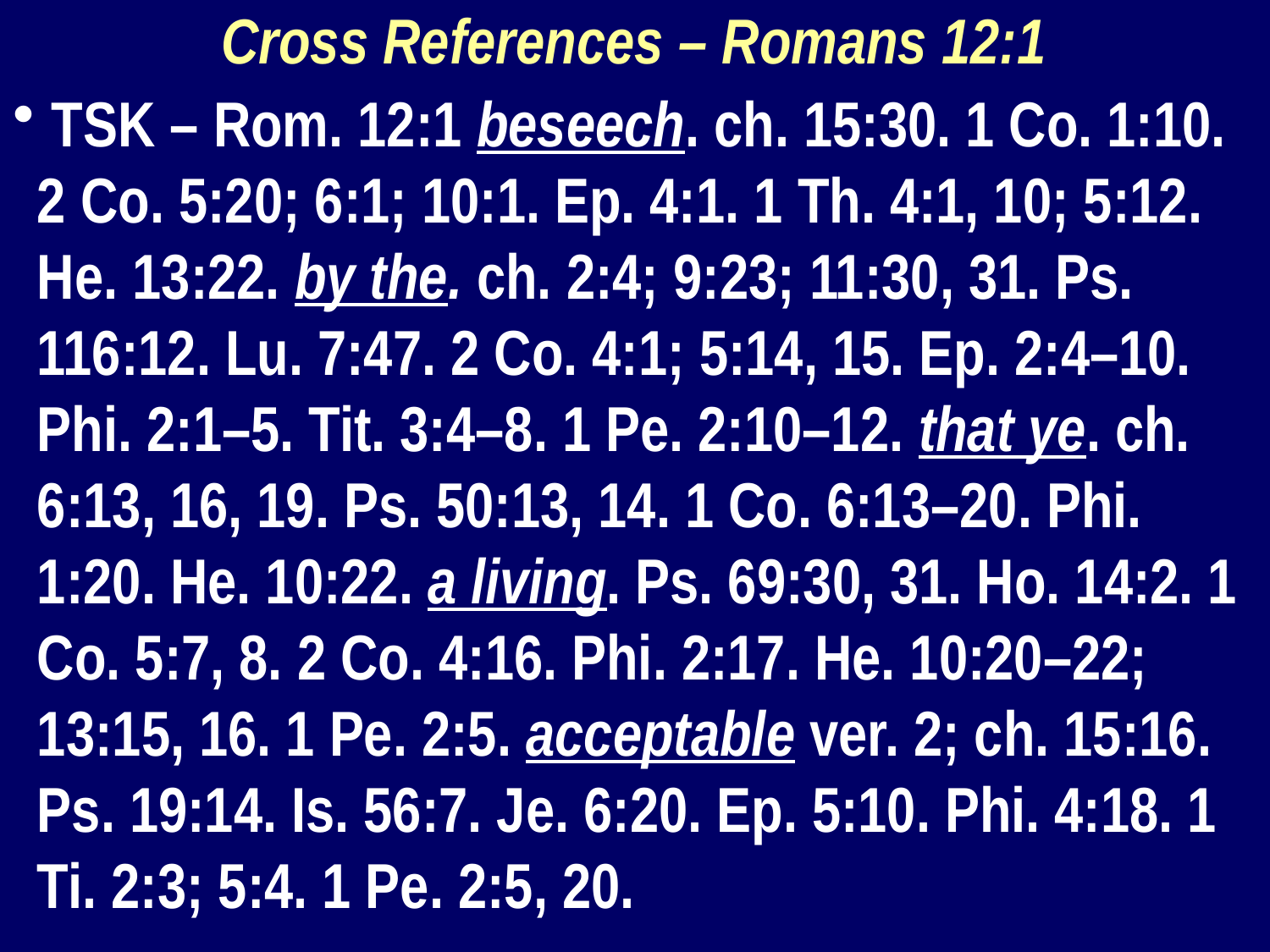

Cross References – Romans 12:1
 TSK – Rom. 12:1 beseech. ch. 15:30. 1 Co. 1:10. 2 Co. 5:20; 6:1; 10:1. Ep. 4:1. 1 Th. 4:1, 10; 5:12. He. 13:22. by the. ch. 2:4; 9:23; 11:30, 31. Ps. 116:12. Lu. 7:47. 2 Co. 4:1; 5:14, 15. Ep. 2:4–10. Phi. 2:1–5. Tit. 3:4–8. 1 Pe. 2:10–12. that ye. ch. 6:13, 16, 19. Ps. 50:13, 14. 1 Co. 6:13–20. Phi. 1:20. He. 10:22. a living. Ps. 69:30, 31. Ho. 14:2. 1 Co. 5:7, 8. 2 Co. 4:16. Phi. 2:17. He. 10:20–22; 13:15, 16. 1 Pe. 2:5. acceptable ver. 2; ch. 15:16. Ps. 19:14. Is. 56:7. Je. 6:20. Ep. 5:10. Phi. 4:18. 1 Ti. 2:3; 5:4. 1 Pe. 2:5, 20.